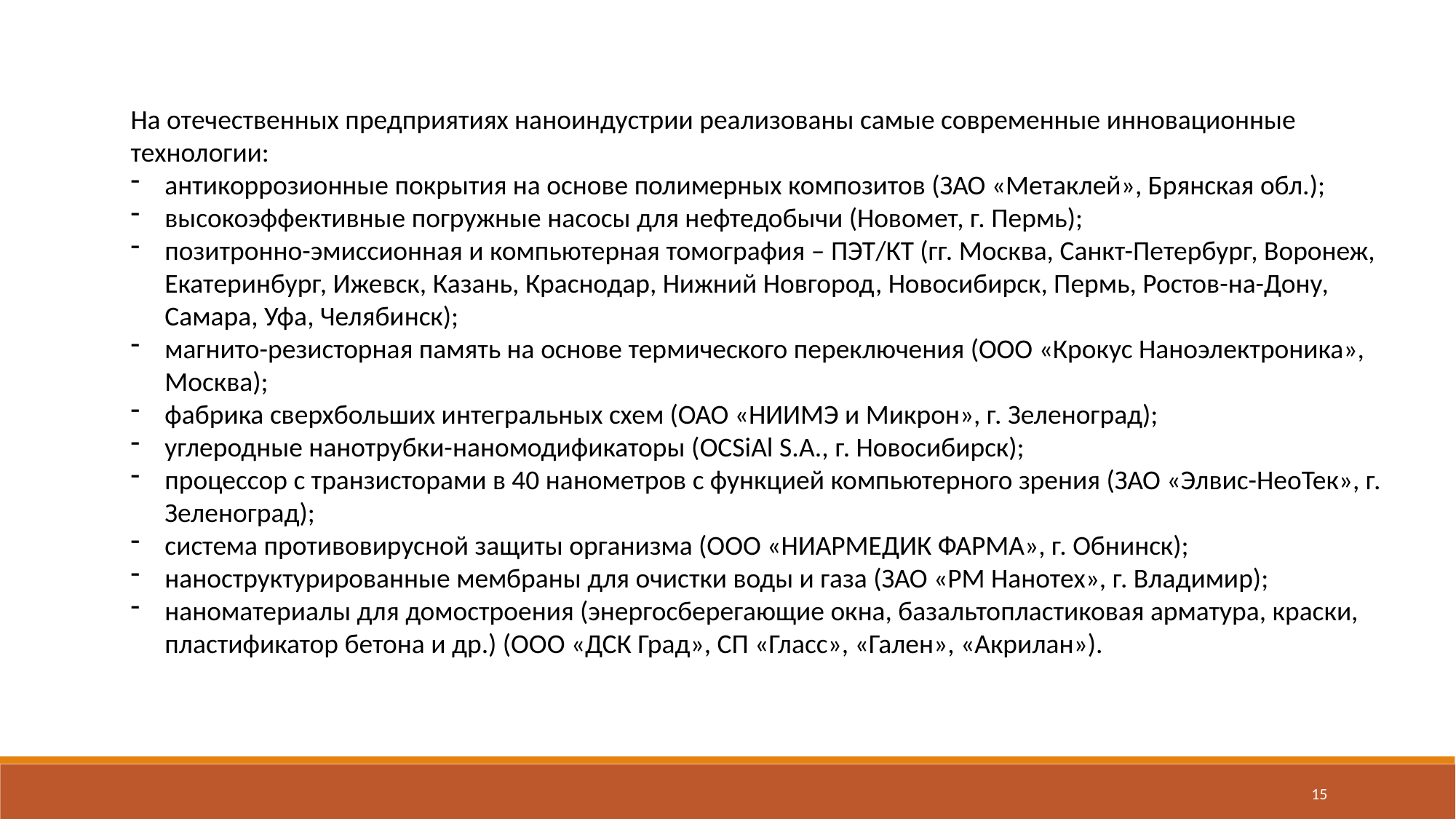

На отечественных предприятиях наноиндустрии реализованы самые современные инновационные технологии:
антикоррозионные покрытия на основе полимерных композитов (ЗАО «Метаклей», Брянская обл.);
высокоэффективные погружные насосы для нефтедобычи (Новомет, г. Пермь);
позитронно-эмиссионная и компьютерная томография – ПЭТ/КТ (гг. Москва, Санкт-Петербург, Воронеж, Екатеринбург, Ижевск, Казань, Краснодар, Нижний Новгород, Новосибирск, Пермь, Ростов-на-Дону, Самара, Уфа, Челябинск);
магнито-резисторная память на основе термического переключения (ООО «Крокус Наноэлектроника», Москва);
фабрика сверхбольших интегральных схем (ОАО «НИИМЭ и Микрон», г. Зеленоград);
углеродные нанотрубки-наномодификаторы (OCSiAl S.A., г. Новосибирск);
процессор с транзисторами в 40 нанометров с функцией компьютерного зрения (ЗАО «Элвис-НеоТек», г. Зеленоград);
система противовирусной защиты организма (ООО «НИАРМЕДИК ФАРМА», г. Обнинск);
наноструктурированные мембраны для очистки воды и газа (ЗАО «РМ Нанотех», г. Владимир);
наноматериалы для домостроения (энергосберегающие окна, базальтопластиковая арматура, краски, пластификатор бетона и др.) (ООО «ДСК Град», СП «Гласс», «Гален», «Акрилан»).
15